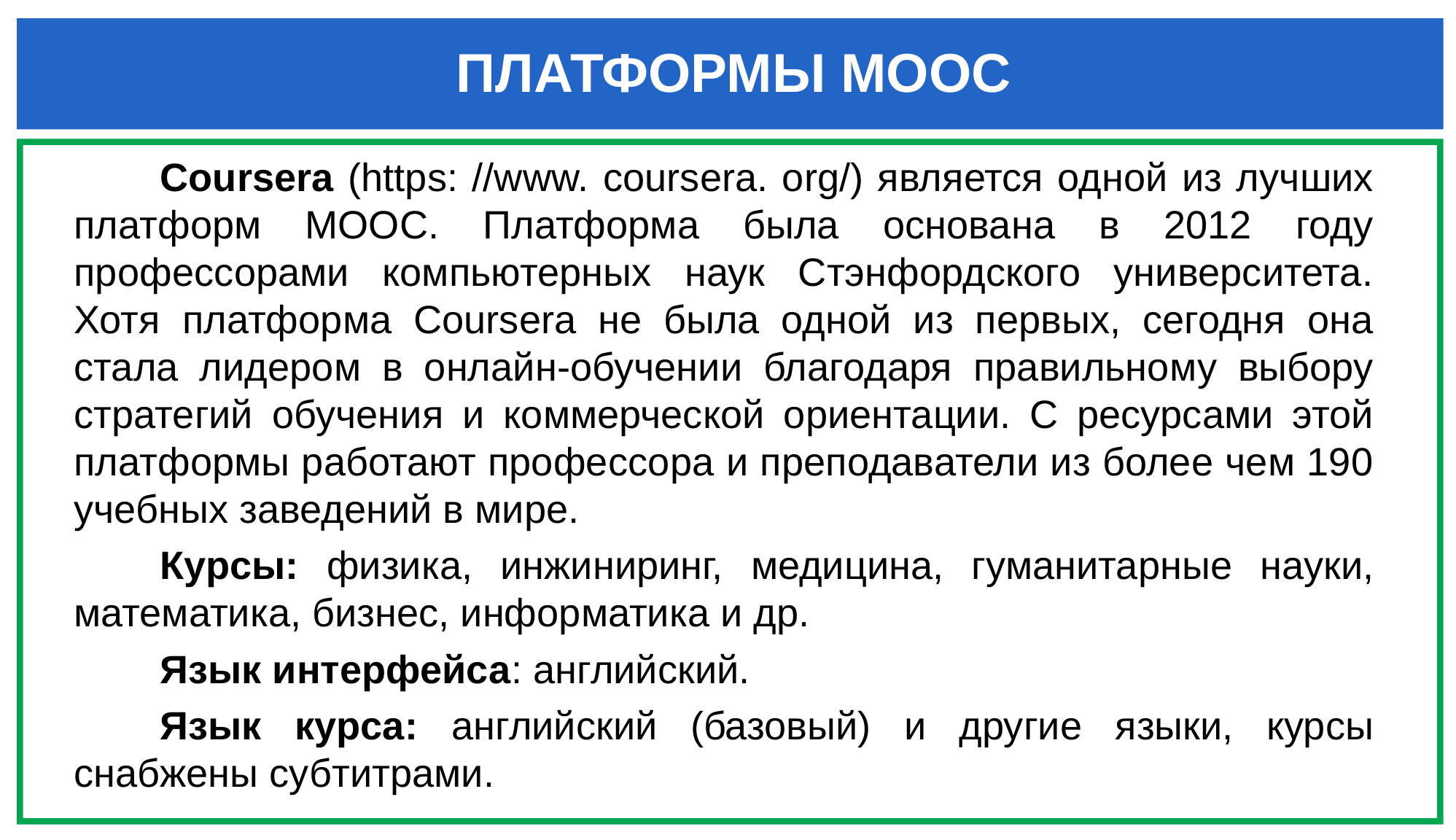

ПЛАТФОРМЫ МООС
Coursera (https: //www. coursera. org/) является одной из лучших платформ MOOC. Платформа была основана в 2012 году профессорами компьютерных наук Стэнфордского университета. Хотя платформа Coursera не была одной из первых, сегодня она стала лидером в онлайн-обучении благодаря правильному выбору стратегий обучения и коммерческой ориентации. С ресурсами этой платформы работают профессора и преподаватели из более чем 190 учебных заведений в мире.
Курсы: физика, инжиниринг, медицина, гуманитарные науки, математика, бизнес, информатика и др.
Язык интерфейса: английский.
Язык курса: английский (базовый) и другие языки, курсы снабжены субтитрами.